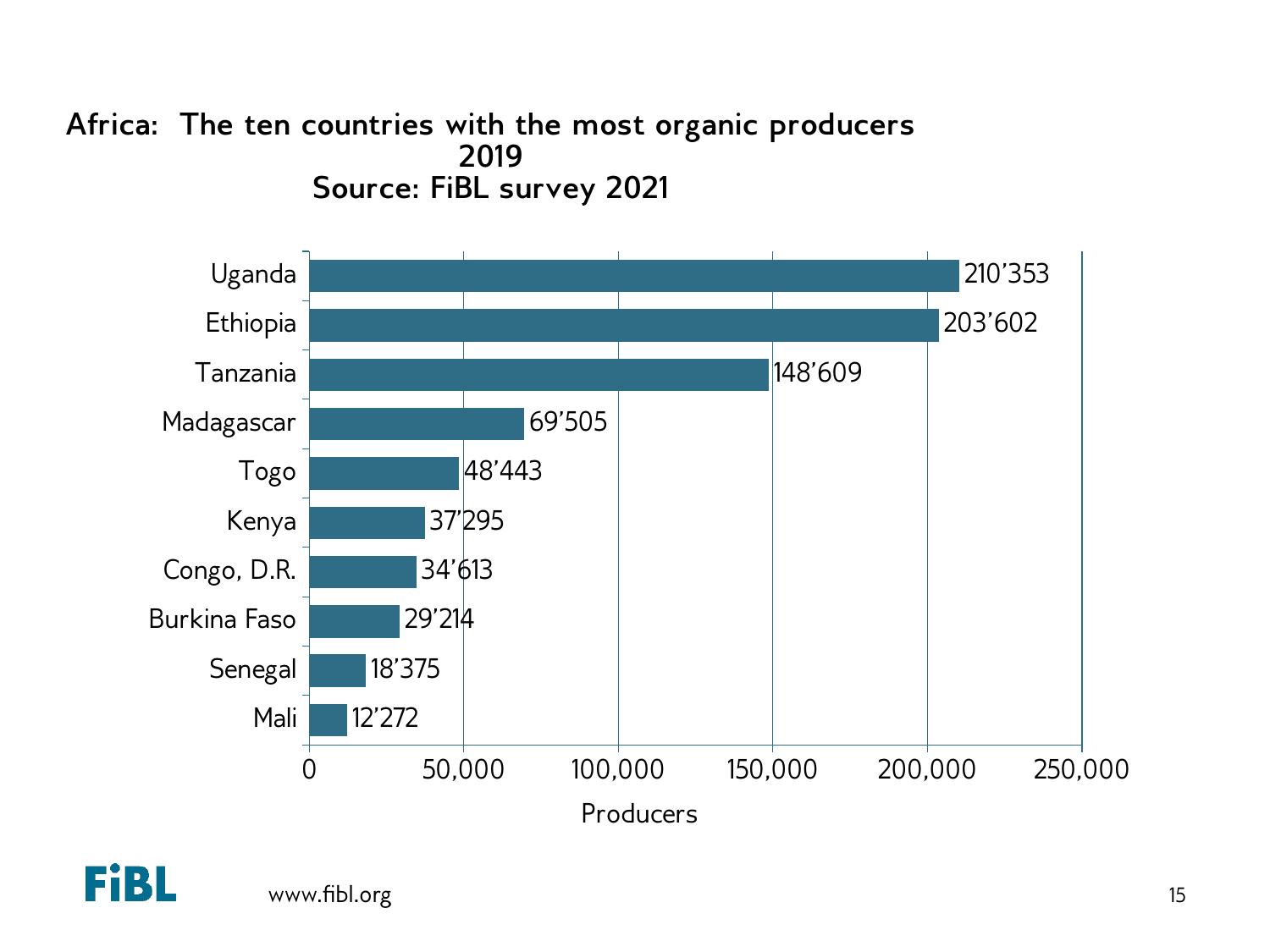

Africa: The ten countries with the largest number of organic producers 2013

### Chart: Africa:  The ten countries with the most organic producers 2019
Source: FiBL survey 2021

| Category | producers |
|---|---|
| Mali | 12272.0 |
| Senegal | 18375.0 |
| Burkina Faso | 29214.0 |
| Congo, D.R. | 34613.0 |
| Kenya | 37295.0 |
| Togo | 48443.0 |
| Madagascar | 69505.0 |
| Tanzania | 148609.0 |
| Ethiopia | 203602.0 |
| Uganda | 210353.0 |
15